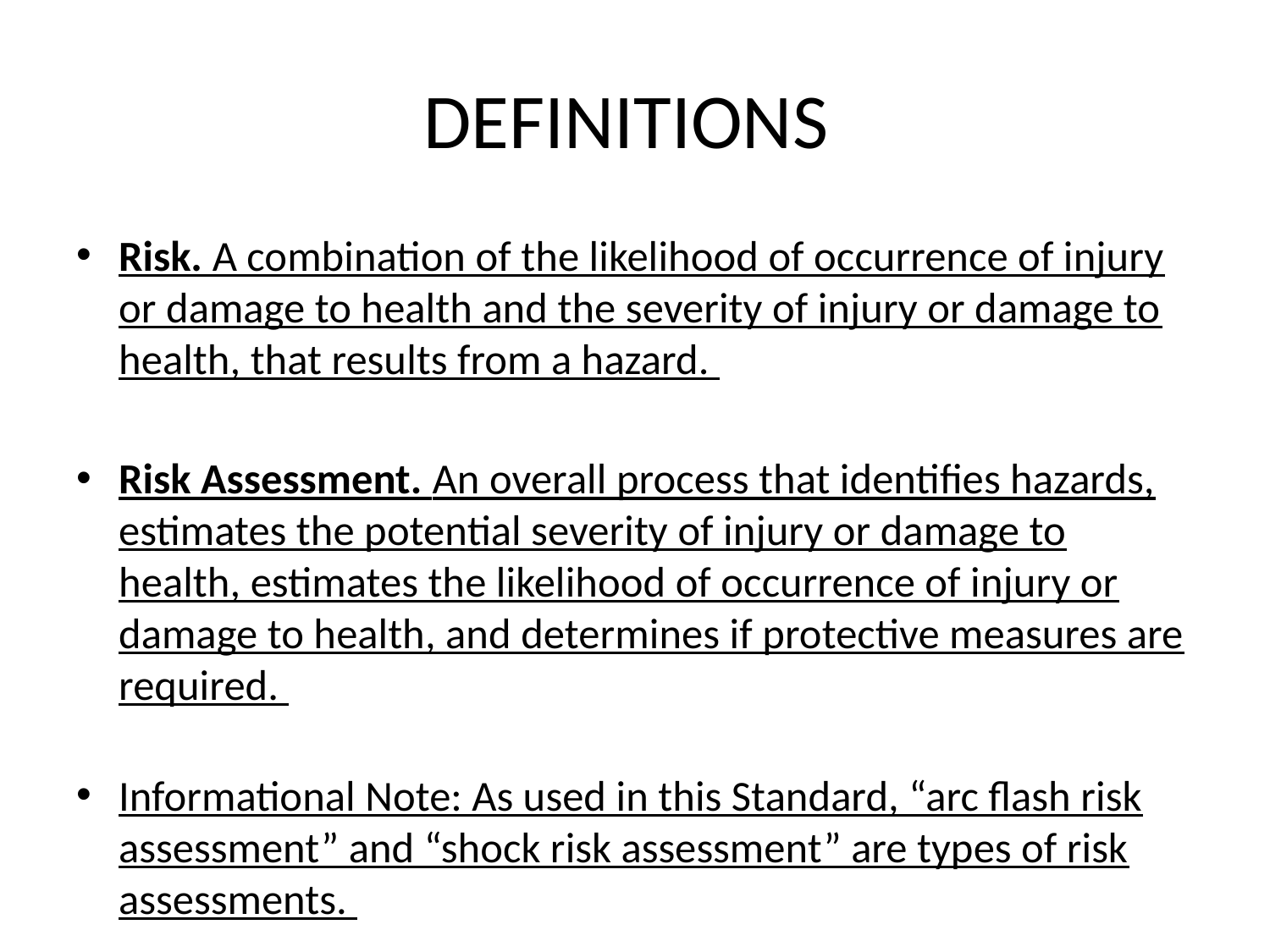

# DEFINITIONS
Risk. A combination of the likelihood of occurrence of injury or damage to health and the severity of injury or damage to health, that results from a hazard.

Risk Assessment. An overall process that identifies hazards, estimates the potential severity of injury or damage to health, estimates the likelihood of occurrence of injury or damage to health, and determines if protective measures are required.
Informational Note: As used in this Standard, “arc flash risk assessment” and “shock risk assessment” are types of risk assessments.